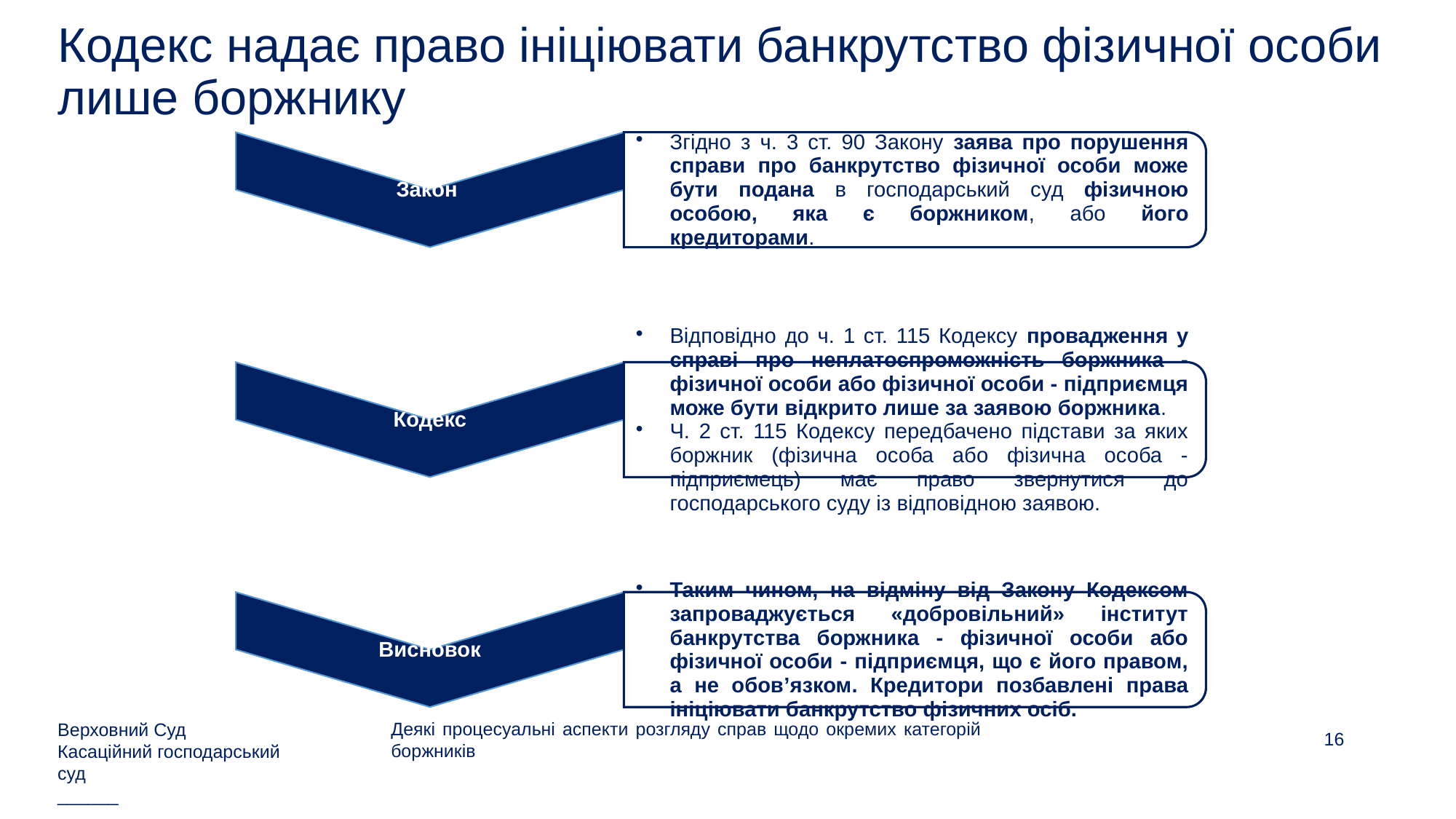

# Кодекс надає право ініціювати банкрутство фізичної особи лише боржнику
Закон
Згідно з ч. 3 ст. 90 Закону заява про порушення справи про банкрутство фізичної особи може бути подана в господарський суд фізичною особою, яка є боржником, або його кредиторами.
Кодекс
Відповідно до ч. 1 ст. 115 Кодексу провадження у справі про неплатоспроможність боржника - фізичної особи або фізичної особи - підприємця може бути відкрито лише за заявою боржника.
Висновок
Таким чином, на відміну від Закону Кодексом запроваджується «добровільний» інститут банкрутства боржника - фізичної особи або фізичної особи - підприємця, що є його правом, а не обов’язком. Кредитори позбавлені права ініціювати банкрутство фізичних осіб.
Ч. 2 ст. 115 Кодексу передбачено підстави за яких боржник (фізична особа або фізична особа - підприємець) має право звернутися до господарського суду із відповідною заявою.
Верховний Суд
Касаційний господарський суд
______
16
Деякі процесуальні аспекти розгляду справ щодо окремих категорій боржників